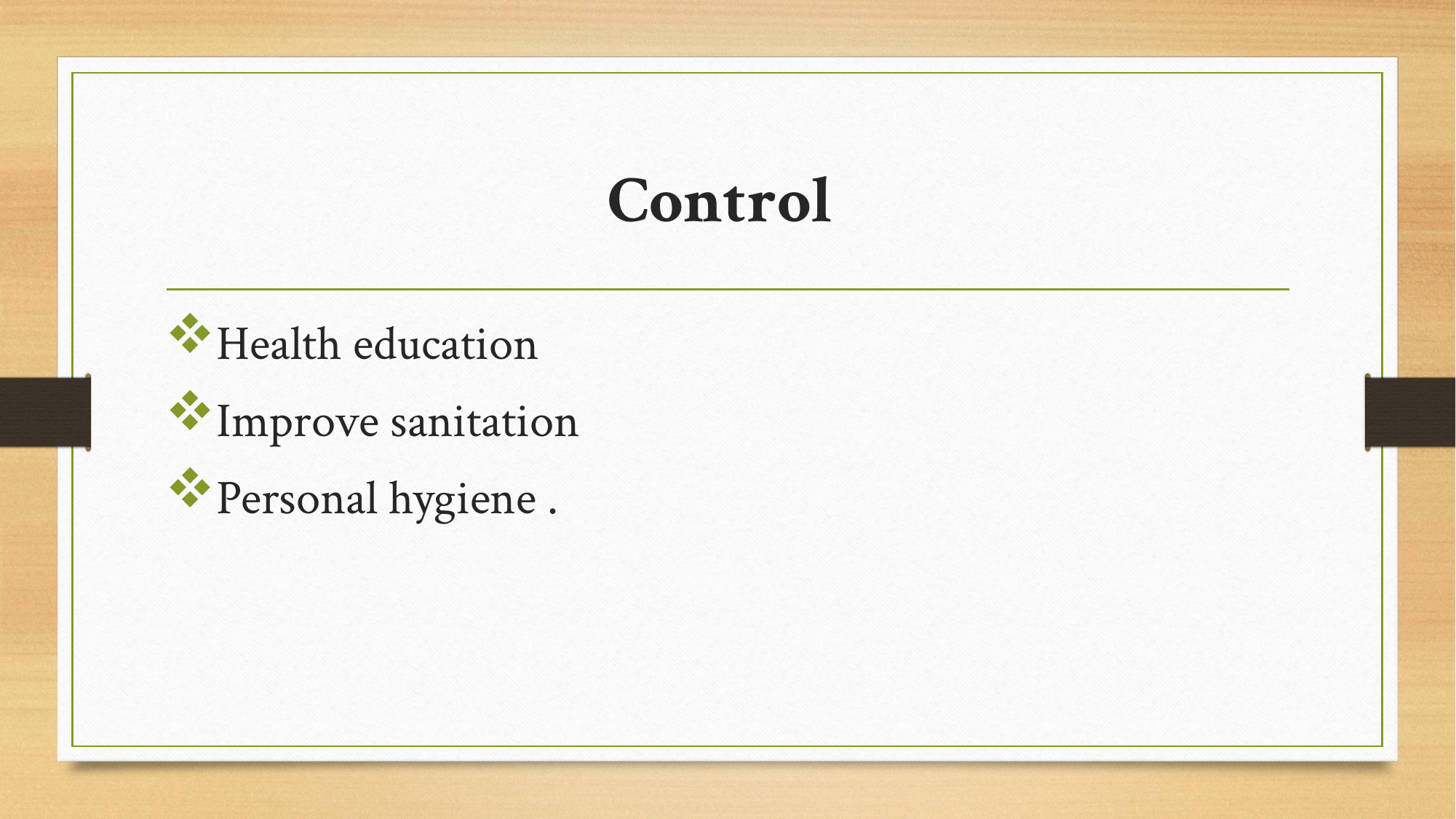

# Control
Health education
Improve sanitation
Personal hygiene .